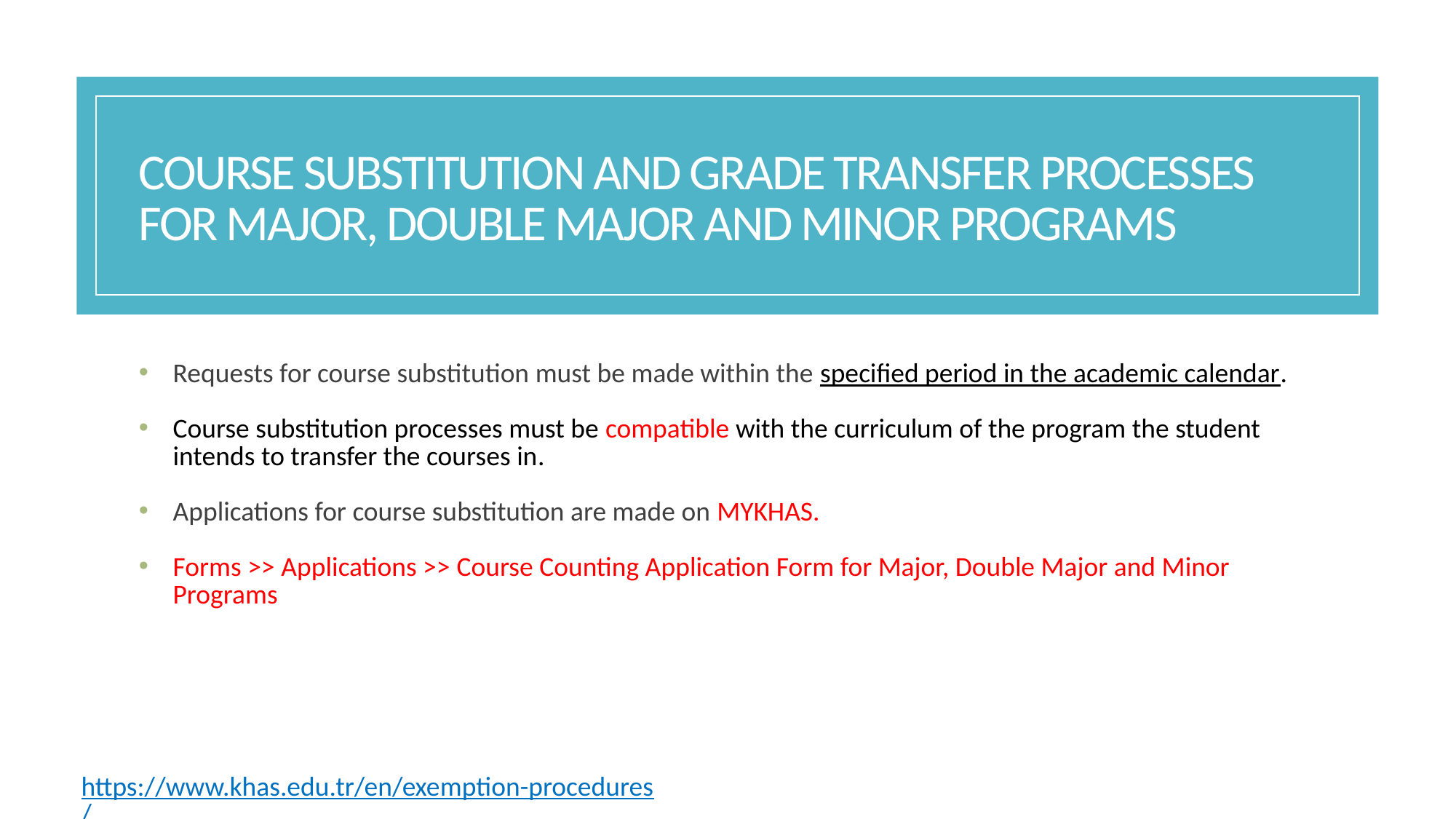

Course substıtutıon and grade transfer processes for major, double major and mınor programs
Requests for course substitution must be made within the specified period in the academic calendar.
Course substitution processes must be compatible with the curriculum of the program the student intends to transfer the courses in.
Applications for course substitution are made on MYKHAS.
Forms >> Applications >> Course Counting Application Form for Major, Double Major and Minor Programs
https://www.khas.edu.tr/en/exemption-procedures/